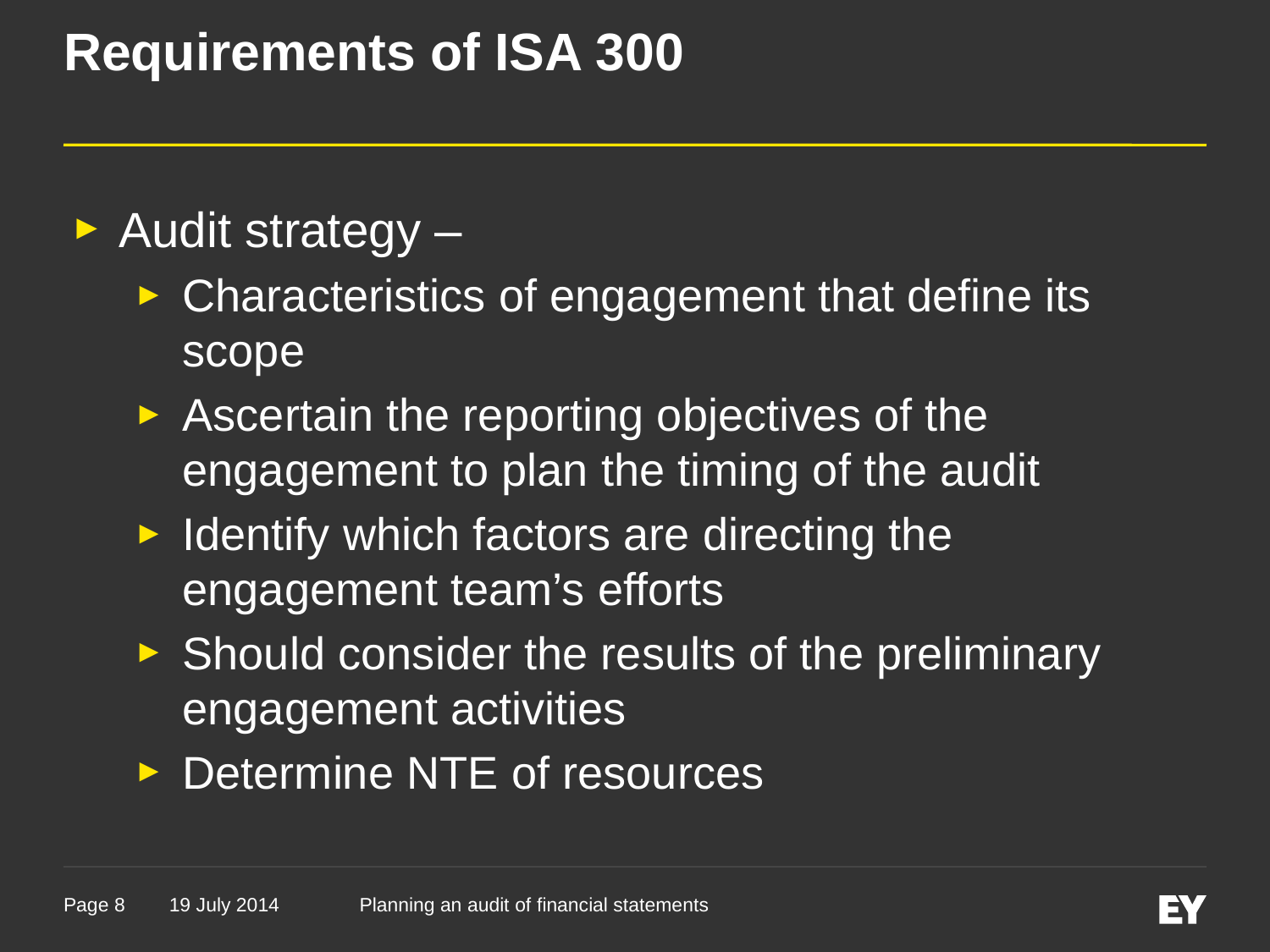

# Requirements of ISA 300
Audit strategy –
Characteristics of engagement that define its scope
Ascertain the reporting objectives of the engagement to plan the timing of the audit
Identify which factors are directing the engagement team’s efforts
Should consider the results of the preliminary engagement activities
Determine NTE of resources

19 July 2014
Planning an audit of financial statements